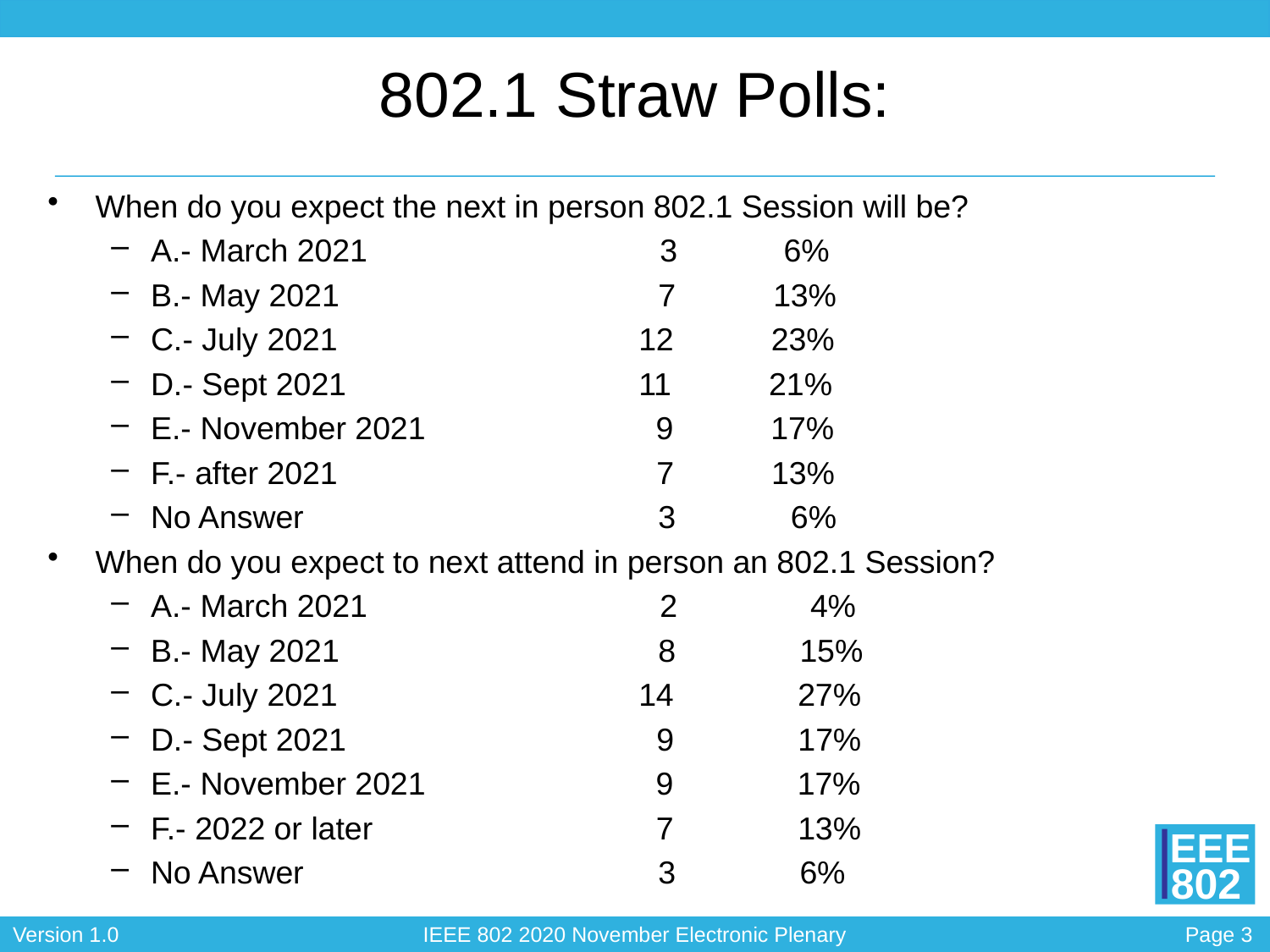

# 802.1 Straw Polls:
When do you expect the next in person 802.1 Session will be?
A.- March 2021                                 3            6%
B.- May 2021                                    7           13%
C.- July 2021                                  12           23%
D.- Sept 2021                                 11           21%
E.- November 2021                          9           17%
F.- after 2021                                    7           13%
No Answer                                        3             6%
When do you expect to next attend in person an 802.1 Session?
A.- March 2021                                 2               4%
B.- May 2021                                    8              15%
C.- July 2021                                  14              27%
D.- Sept 2021                                   9              17%
E.- November 2021                          9              17%
F.- 2022 or later                                7              13%
No Answer                                        3              6%